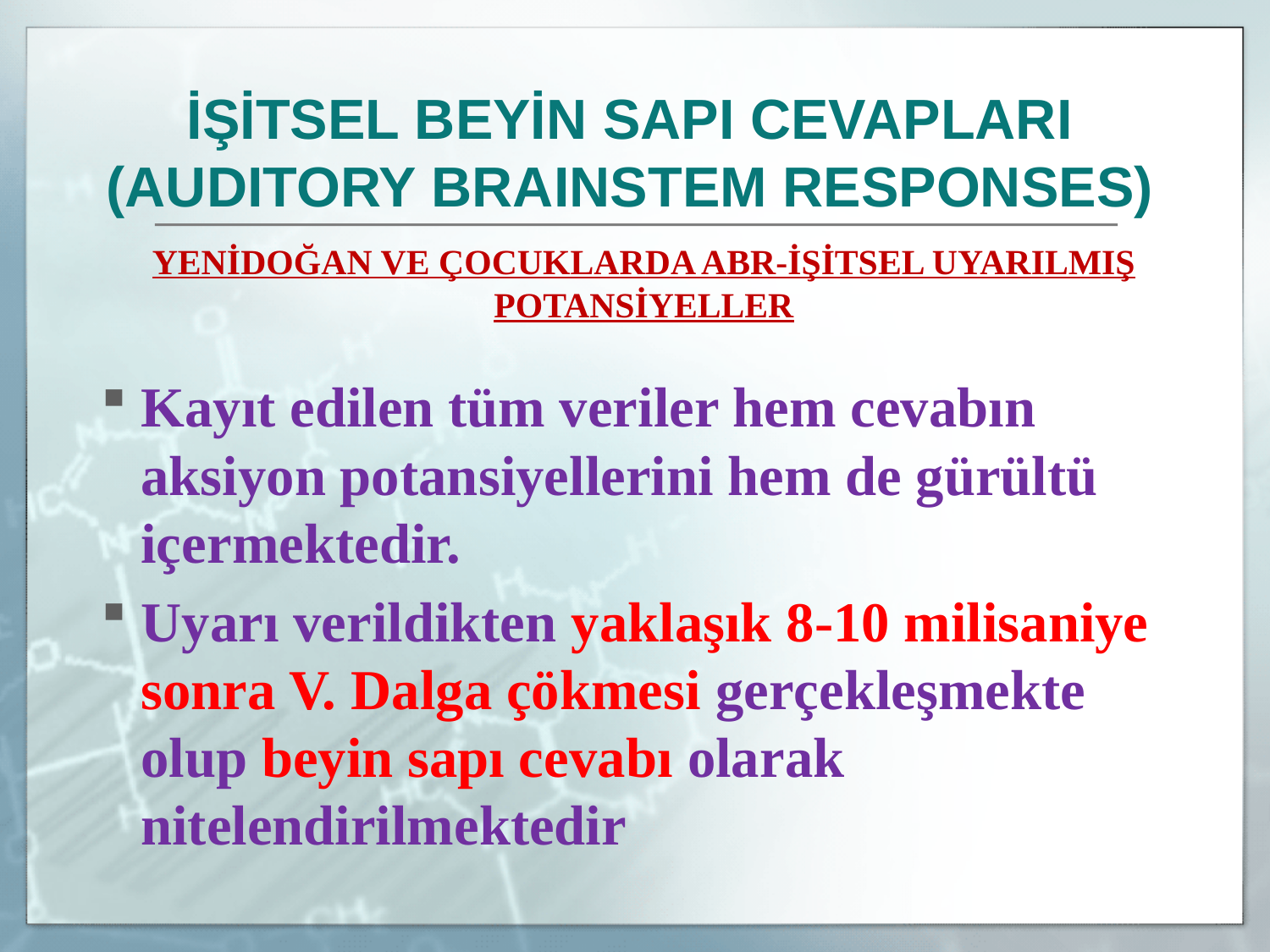

İŞİTSEL BEYİN SAPI CEVAPLARI
(AUDITORY BRAINSTEM RESPONSES)
	YENİDOĞAN VE ÇOCUKLARDA ABR-İŞİTSEL UYARILMIŞ POTANSİYELLER

Kayıt edilen tüm veriler hem cevabın aksiyon potansiyellerini hem de gürültü içermektedir.
Uyarı verildikten yaklaşık 8-10 milisaniye sonra V. Dalga çökmesi gerçekleşmekte olup beyin sapı cevabı olarak nitelendirilmektedir